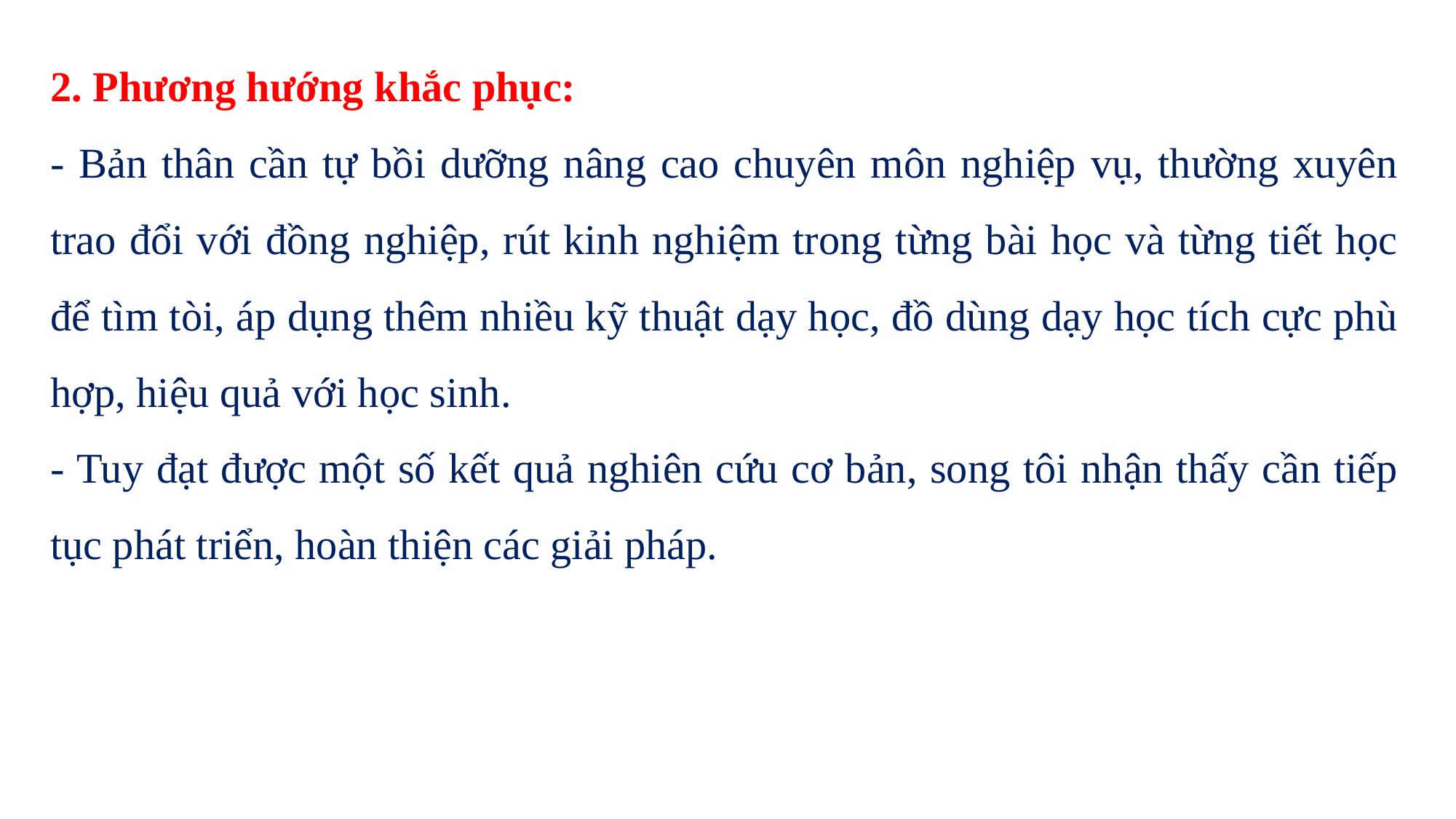

2. Phương hướng khắc phục:
- Bản thân cần tự bồi dưỡng nâng cao chuyên môn nghiệp vụ, thường xuyên trao đổi với đồng nghiệp, rút kinh nghiệm trong từng bài học và từng tiết học để tìm tòi, áp dụng thêm nhiều kỹ thuật dạy học, đồ dùng dạy học tích cực phù hợp, hiệu quả với học sinh.
- Tuy đạt được một số kết quả nghiên cứu cơ bản, song tôi nhận thấy cần tiếp tục phát triển, hoàn thiện các giải pháp.